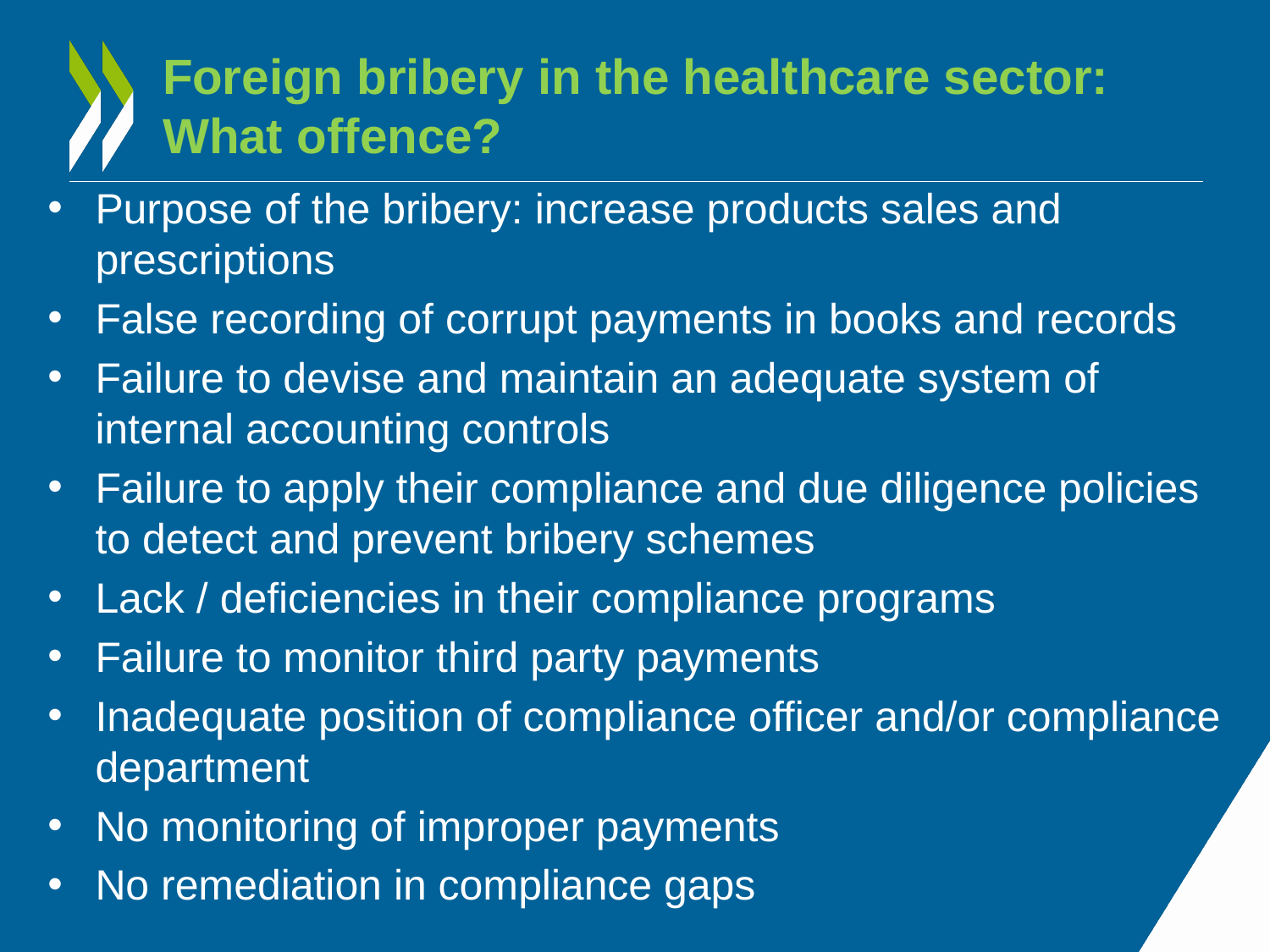

# Foreign bribery in the healthcare sector: What offence?
Purpose of the bribery: increase products sales and prescriptions
False recording of corrupt payments in books and records
Failure to devise and maintain an adequate system of internal accounting controls
Failure to apply their compliance and due diligence policies to detect and prevent bribery schemes
Lack / deficiencies in their compliance programs
Failure to monitor third party payments
Inadequate position of compliance officer and/or compliance department
No monitoring of improper payments
No remediation in compliance gaps